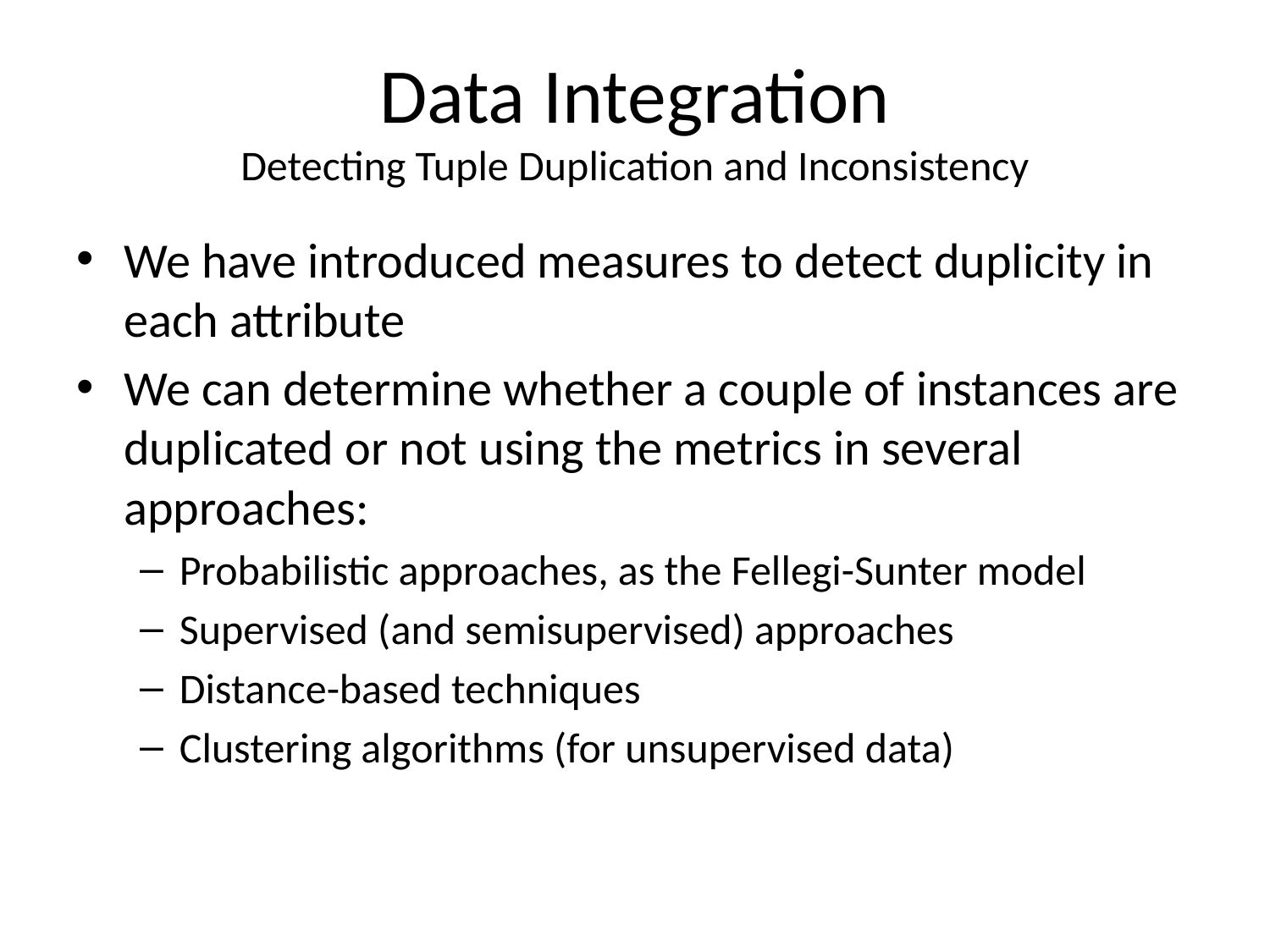

# Data Integration Detecting Tuple Duplication and Inconsistency
We have introduced measures to detect duplicity in each attribute
We can determine whether a couple of instances are duplicated or not using the metrics in several approaches:
Probabilistic approaches, as the Fellegi-Sunter model
Supervised (and semisupervised) approaches
Distance-based techniques
Clustering algorithms (for unsupervised data)